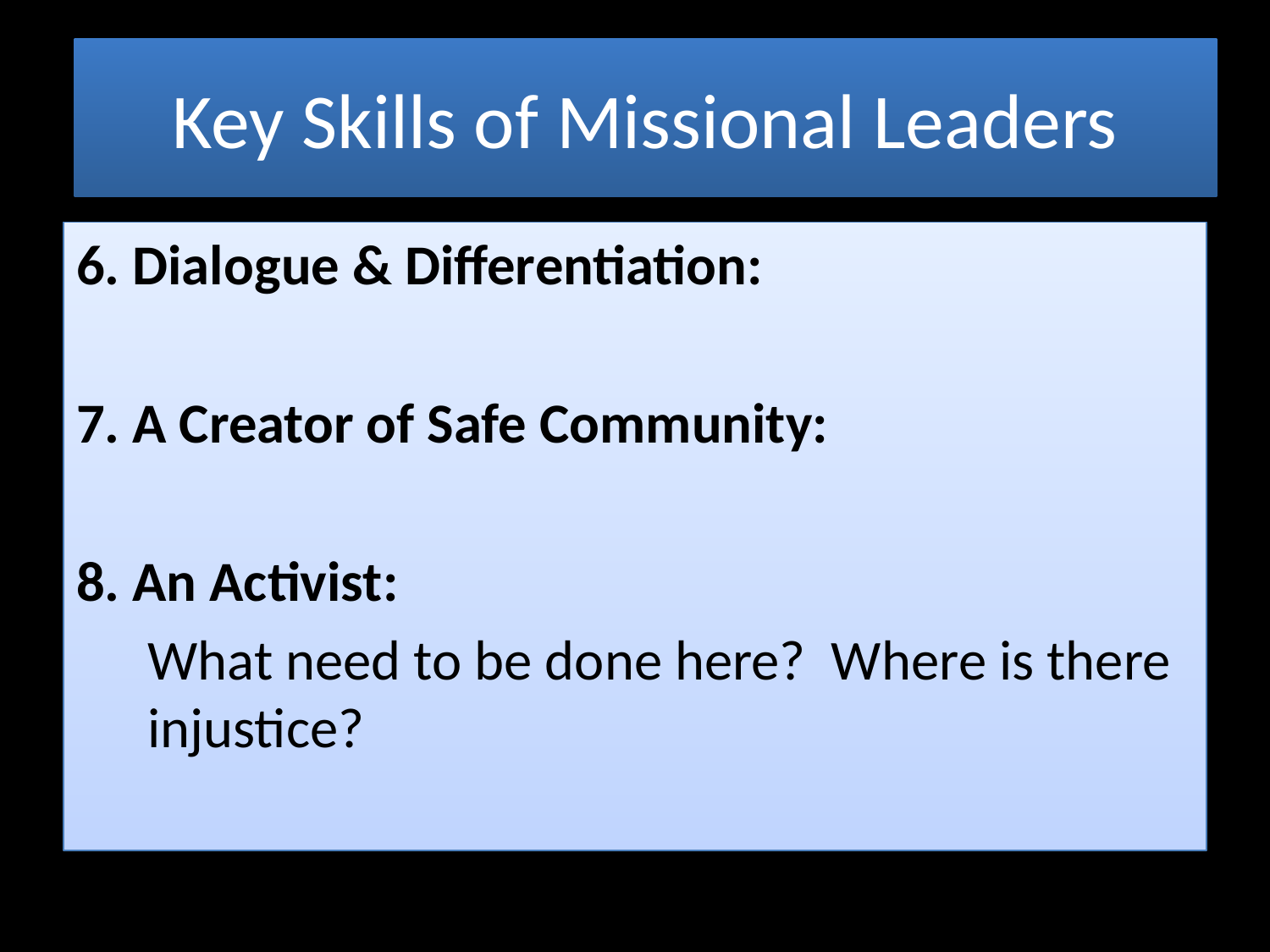

# Key Skills of Missional Leaders
6. Dialogue & Differentiation:

7. A Creator of Safe Community:

8. An Activist:
	What need to be done here?  Where is there injustice?